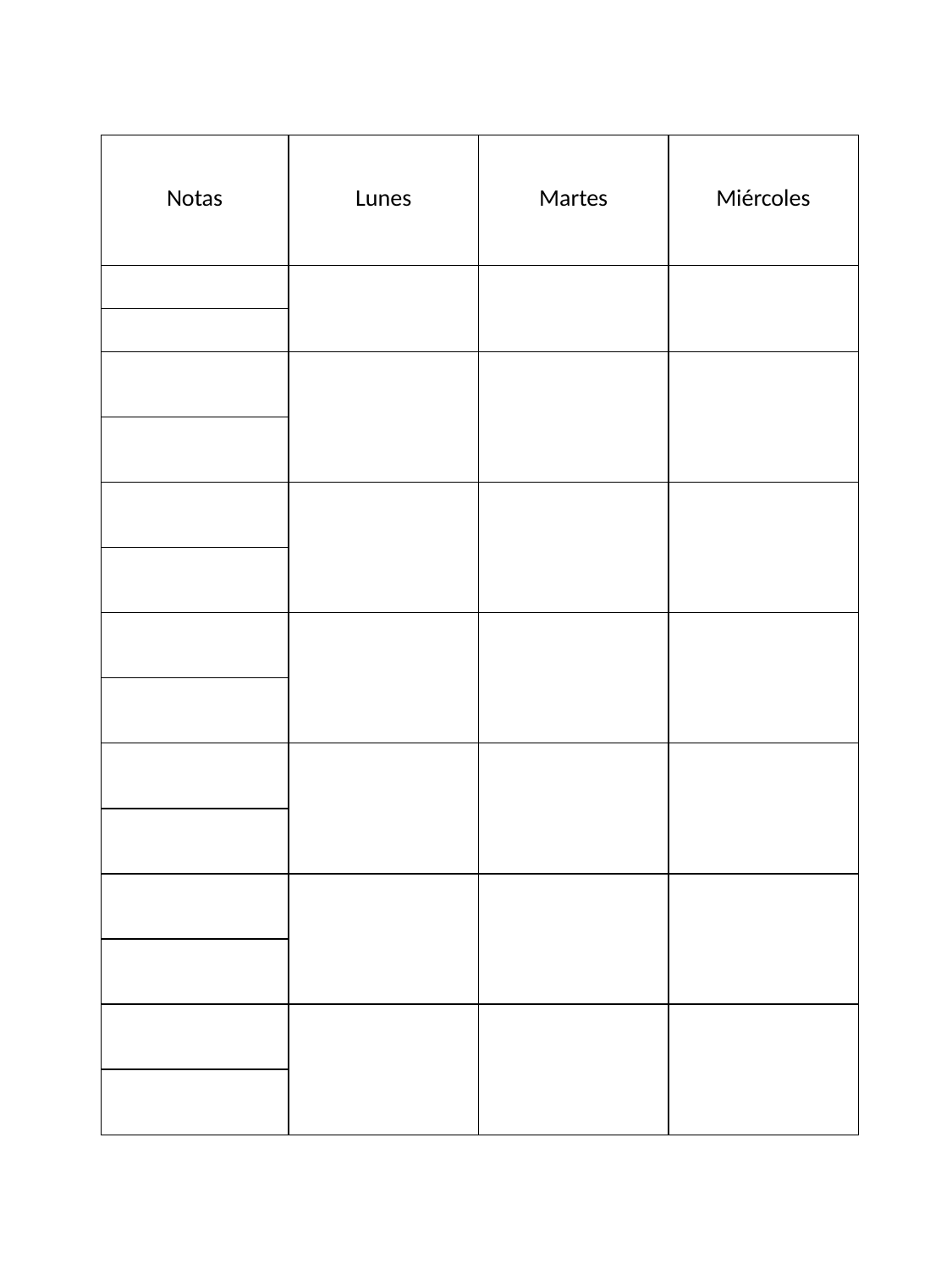

| Notas | Lunes | Martes | Miércoles |
| --- | --- | --- | --- |
|  |  |  |  |
|  |  |  |  |
|  |  |  |  |
|  |  |  |  |
|  |  |  |  |
|  |  |  |  |
|  |  |  |  |
|  |  |  |  |
|  |  |  |  |
|  |  |  |  |
|  |  |  |  |
|  |  |  |  |
|  |  |  |  |
|  |  |  |  |